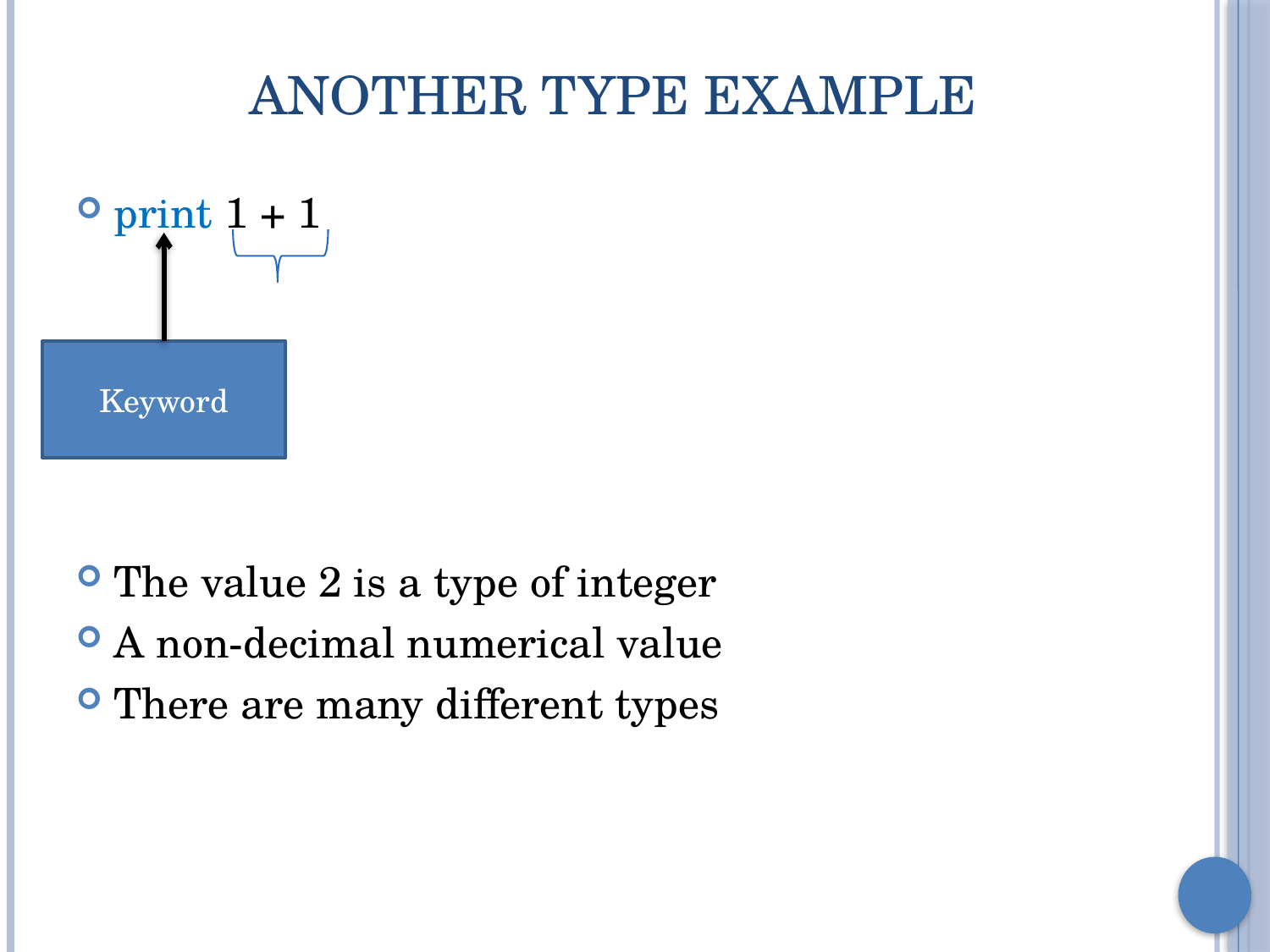

# Another Type Example
print 1 + 1

The value 2 is a type of integer
A non-decimal numerical value
There are many different types

Keyword